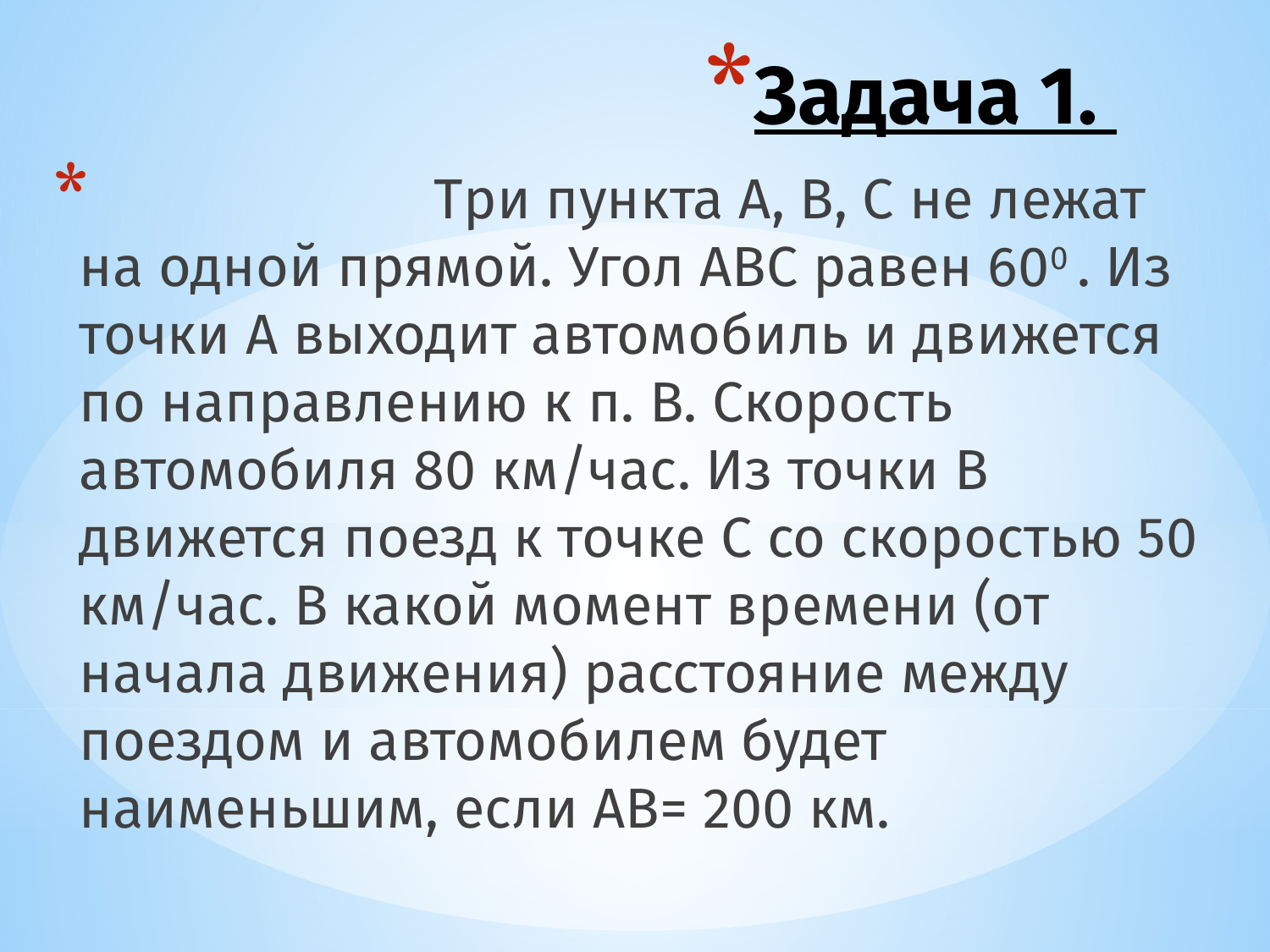

# Задача 1.
                       Три пункта А, В, С не лежат на одной прямой. Угол АВС равен 600 . Из точки А выходит автомобиль и движется по направлению к п. В. Скорость автомобиля 80 км/час. Из точки В движется поезд к точке С со скоростью 50 км/час. В какой момент времени (от начала движения) расстояние между поездом и автомобилем будет наименьшим, если АВ= 200 км.